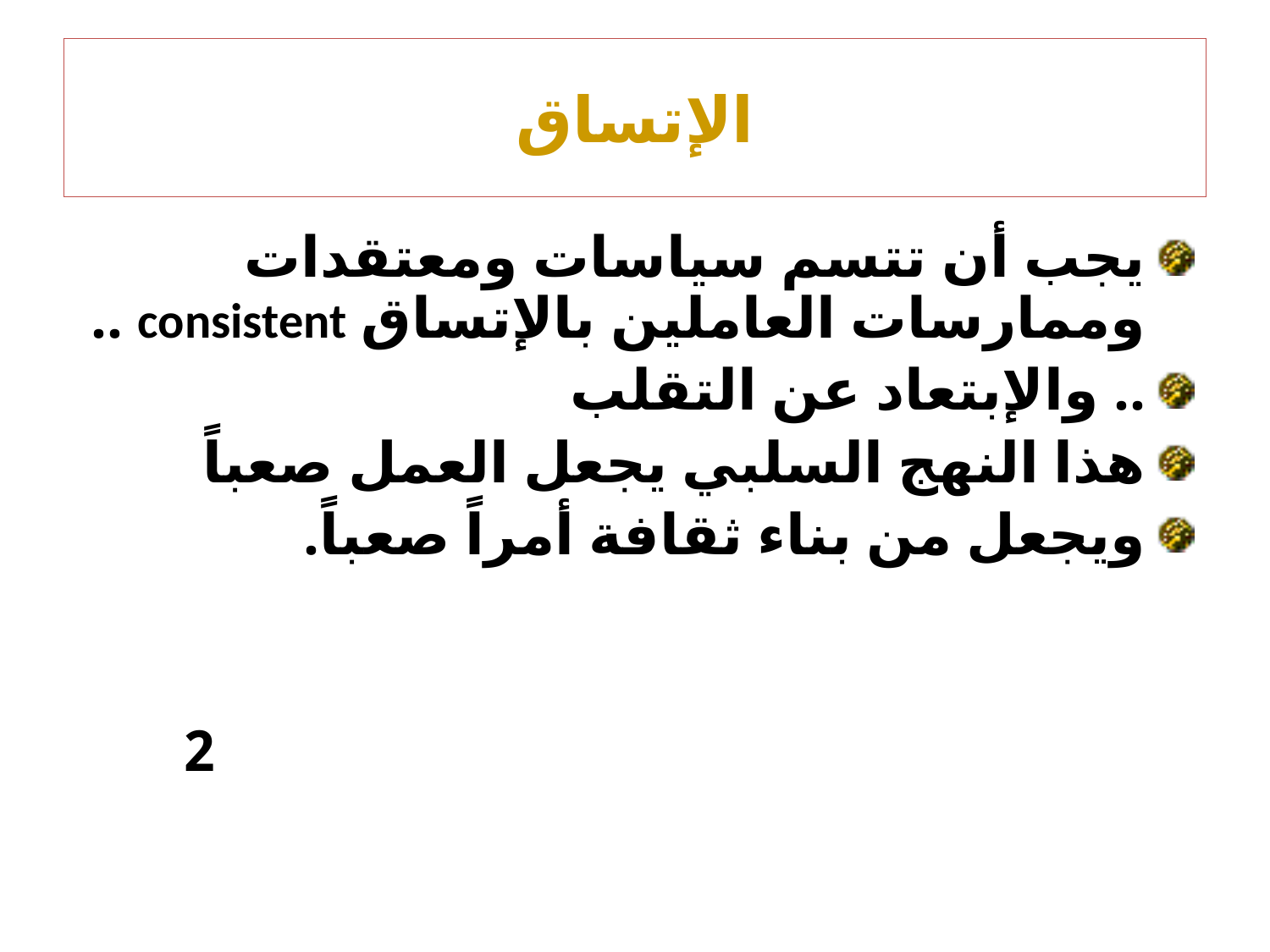

# الإتساق
يجب أن تتسم سياسات ومعتقدات وممارسات العاملين بالإتساق consistent ..
.. والإبتعاد عن التقلب
هذا النهج السلبي يجعل العمل صعباً
ويجعل من بناء ثقافة أمراً صعباً.

                                                                   2